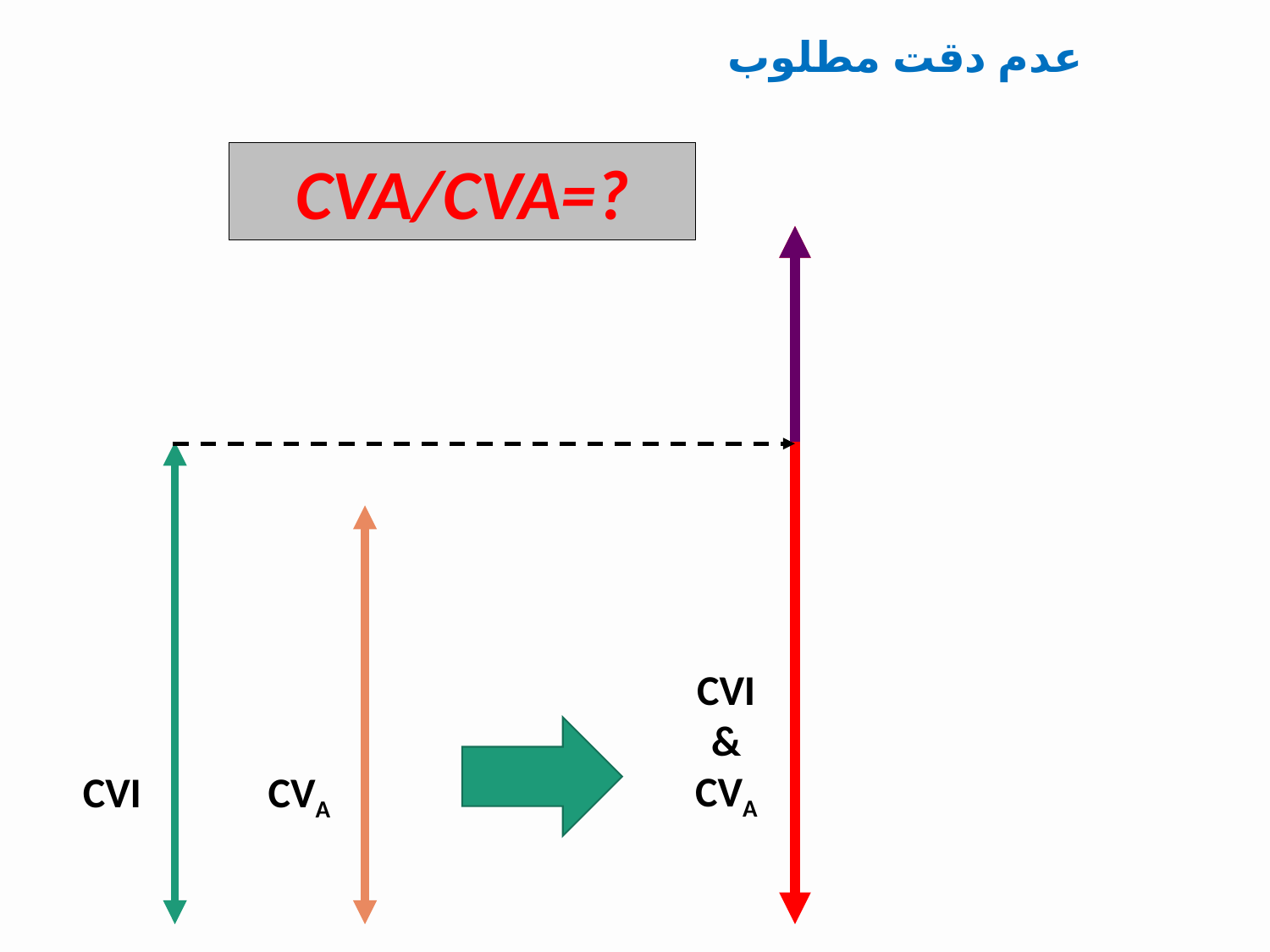

هدف: مقایسه مطمئن دو نتیجه متوالی
عدم دقت مطلوب
CVA/CVA=?
CVI
&
CVA

CVI
CVA